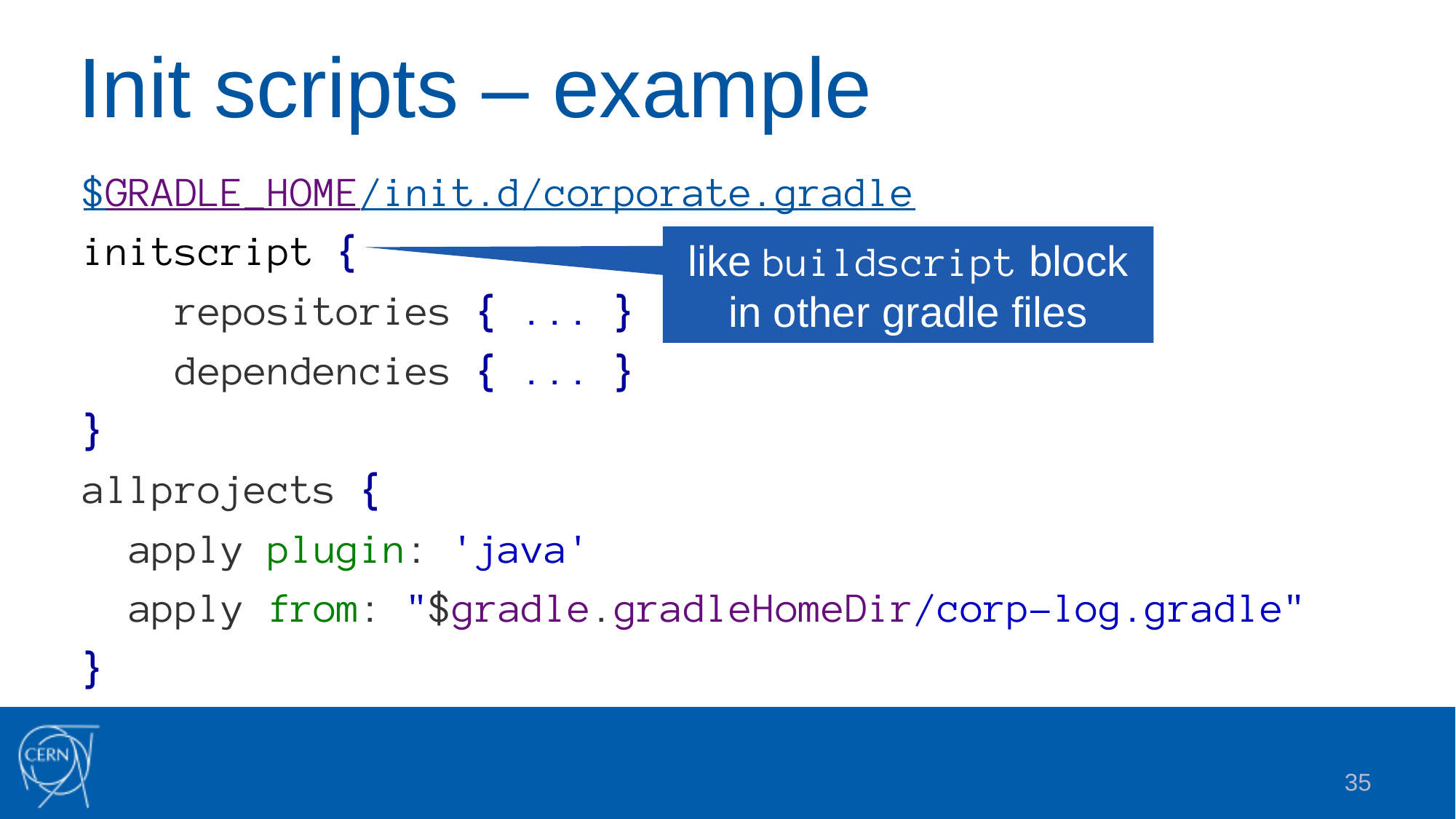

# Init scripts – example
$GRADLE_HOME/init.d/corporate.gradle
initscript {
    repositories { ... }
    dependencies { ... }
}
allprojects {
  apply plugin: 'java'
  apply from: "$gradle.gradleHomeDir/corp-log.gradle"
}
like buildscript block in other gradle files
35